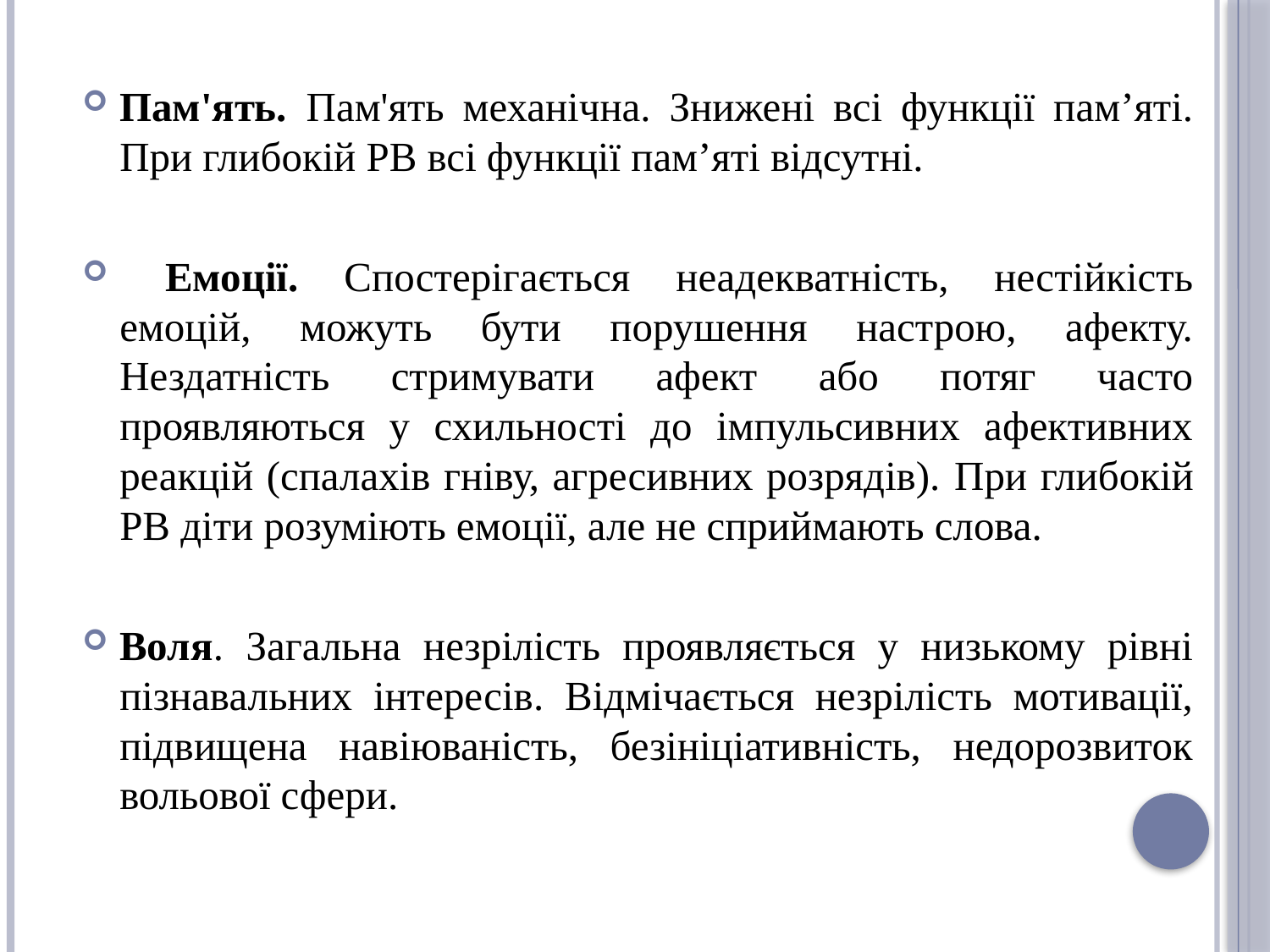

Пам'ять. Пам'ять механічна. Знижені всі функції пам’яті. При глибокій РВ всі функції пам’яті відсутні.

 Емоції. Спостерігається неадекватність, нестійкість емоцій, можуть бути порушення настрою, афекту. Нездатність стримувати афект або потяг часто проявляються у схильності до імпульсивних афективних реакцій (спалахів гніву, агресивних розрядів). При глибокій РВ діти розуміють емоції, але не сприймають слова.

Воля. Загальна незрілість проявляється у низькому рівні пізнавальних інтересів. Відмічається незрілість мотивації, підвищена навіюваність, безініціативність, недорозвиток вольової сфери.